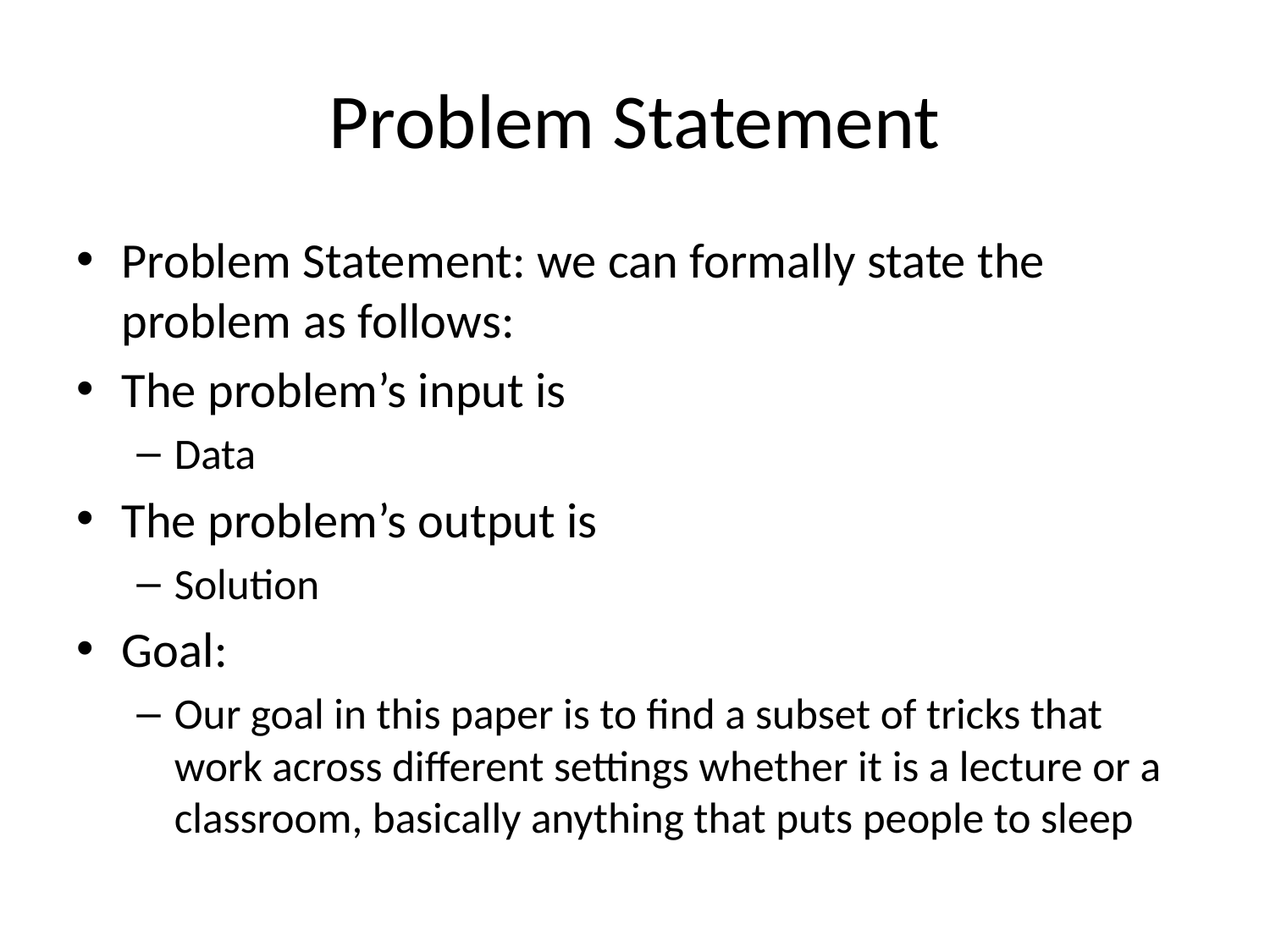

# Problem Statement
Problem Statement: we can formally state the problem as follows:
The problem’s input is
Data
The problem’s output is
Solution
Goal:
Our goal in this paper is to find a subset of tricks that work across different settings whether it is a lecture or a classroom, basically anything that puts people to sleep